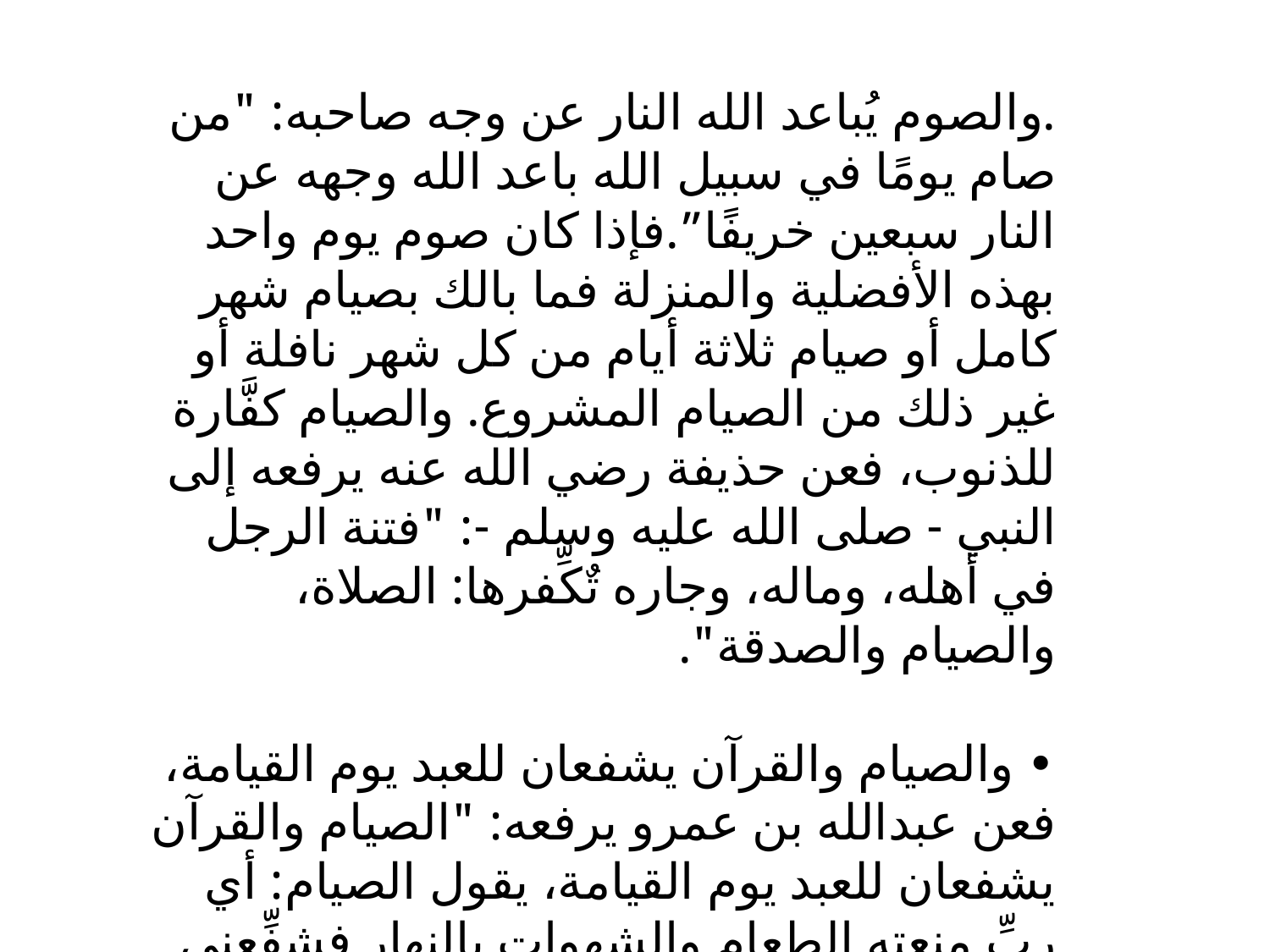

.والصوم يُباعد الله النار عن وجه صاحبه: "من صام يومًا في سبيل الله باعد الله وجهه عن النار سبعين خريفًا”.فإذا كان صوم يوم واحد بهذه الأفضلية والمنزلة فما بالك بصيام شهر كامل أو صيام ثلاثة أيام من كل شهر نافلة أو غير ذلك من الصيام المشروع. والصيام كفَّارة للذنوب، فعن حذيفة رضي الله عنه يرفعه إلى النبي - صلى الله عليه وسلم -: "فتنة الرجل في أهله، وماله، وجاره تٌكِّفرها: الصلاة، والصيام والصدقة".

• والصيام والقرآن يشفعان للعبد يوم القيامة، فعن عبدالله بن عمرو يرفعه: "الصيام والقرآن يشفعان للعبد يوم القيامة، يقول الصيام: أي ربِّ منعته الطعام والشهوات بالنهار فشفِّعني فيه، ويقول القرآن: منعته النوم بالليل فشفعني فيه" قال: "فيشفعان".